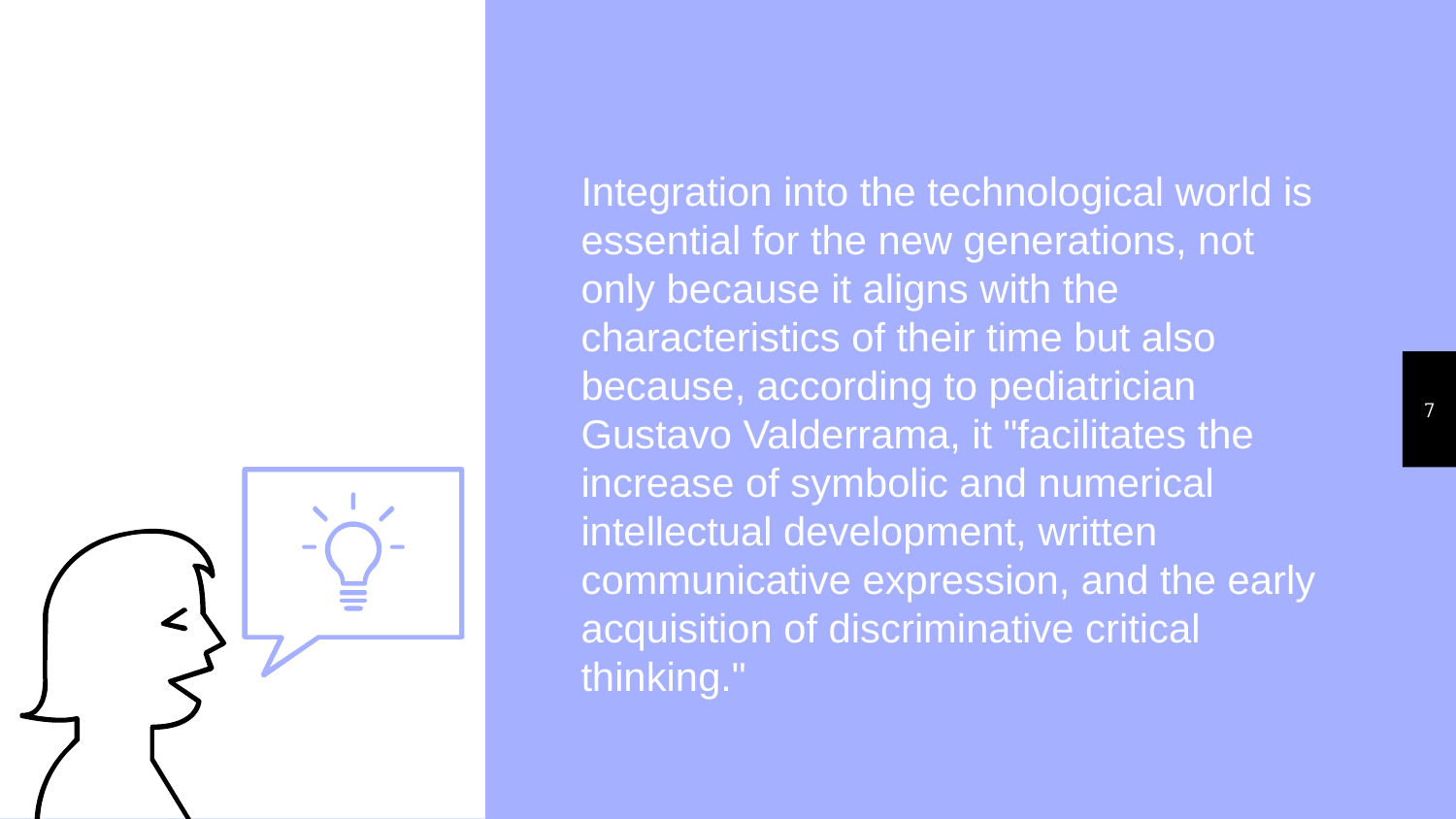

7

Integration into the technological world is essential for the new generations, not only because it aligns with the characteristics of their time but also because, according to pediatrician Gustavo Valderrama, it "facilitates the increase of symbolic and numerical intellectual development, written communicative expression, and the early acquisition of discriminative critical thinking."